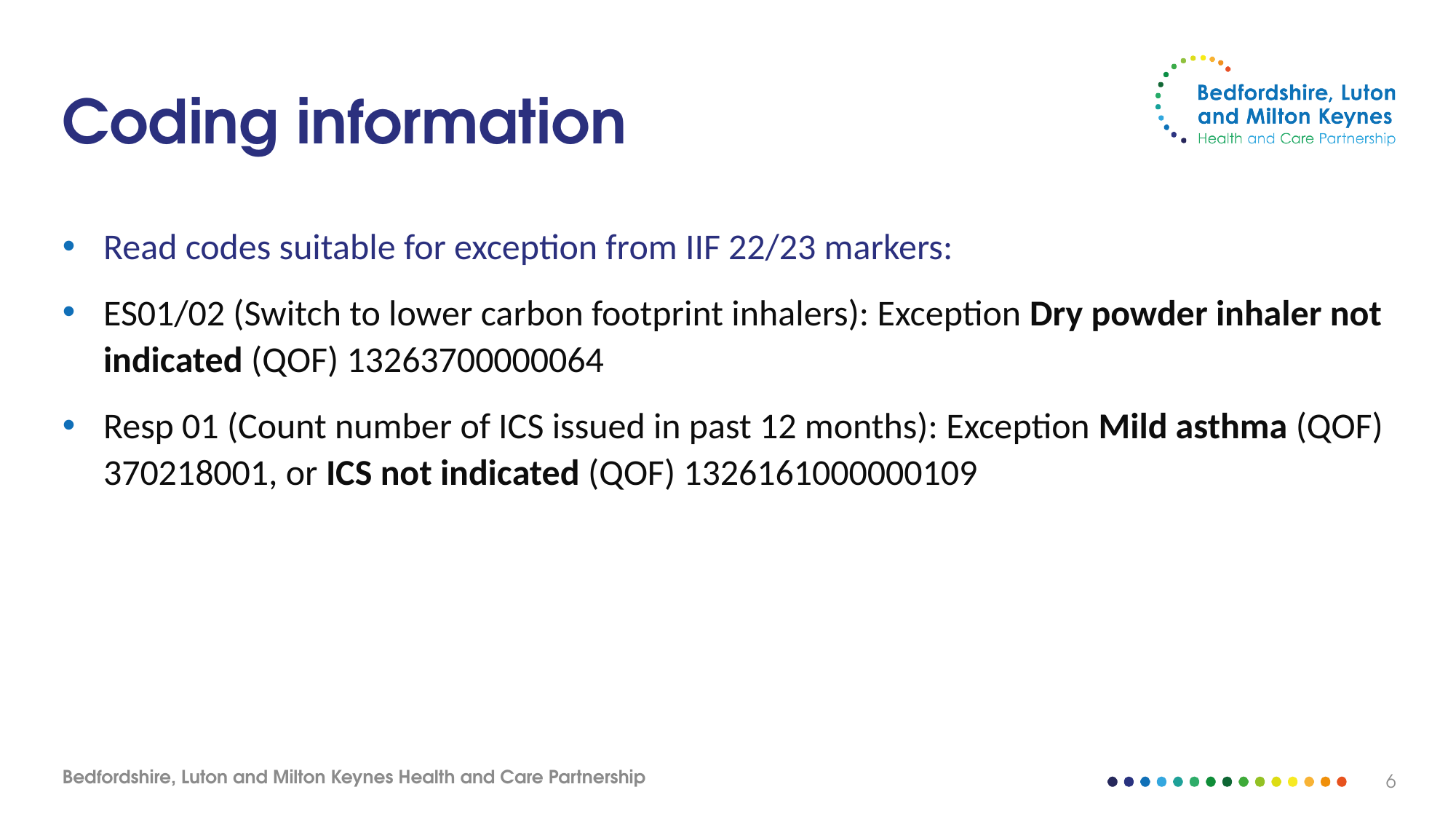

# Coding information
Read codes suitable for exception from IIF 22/23 markers:
ES01/02 (Switch to lower carbon footprint inhalers): Exception Dry powder inhaler not indicated (QOF) 13263700000064
Resp 01 (Count number of ICS issued in past 12 months): Exception Mild asthma (QOF) 370218001, or ICS not indicated (QOF) 1326161000000109

Bedfordshire, Luton and Milton Keynes Health and Care Partnership
6